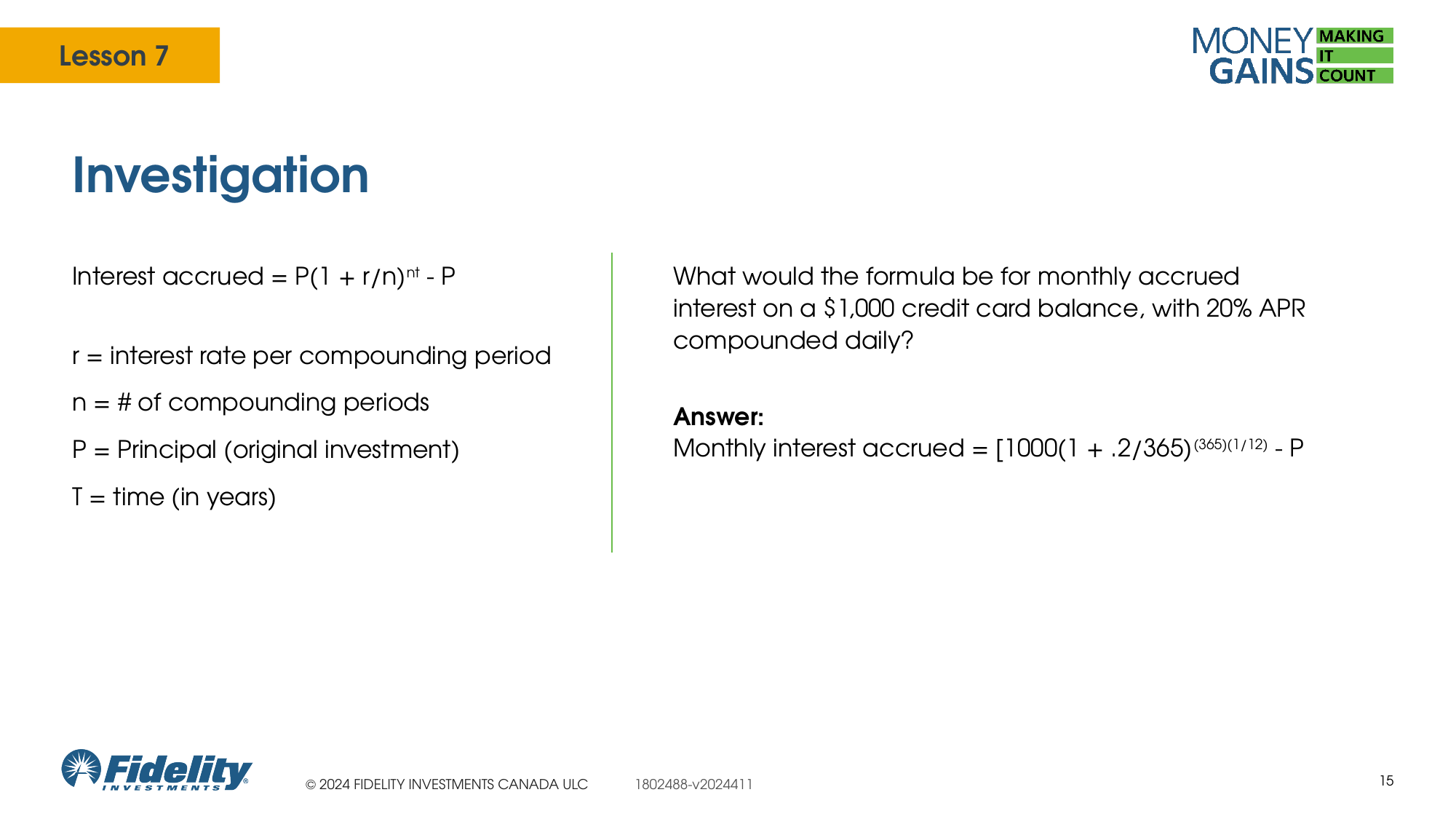

# Investigation
Interest accrued = P(1 + r/n)nt - P
r = interest rate per compounding period
n = # of compounding periods
P = Principal (original investment)
T = time (in years)
What would the formula be for monthly accrued interest on a $1,000 credit card balance, with 20% APR compounded daily?
Answer: 
Monthly interest accrued = [1000(1 + .2/365)(365)(1/12) - P
15